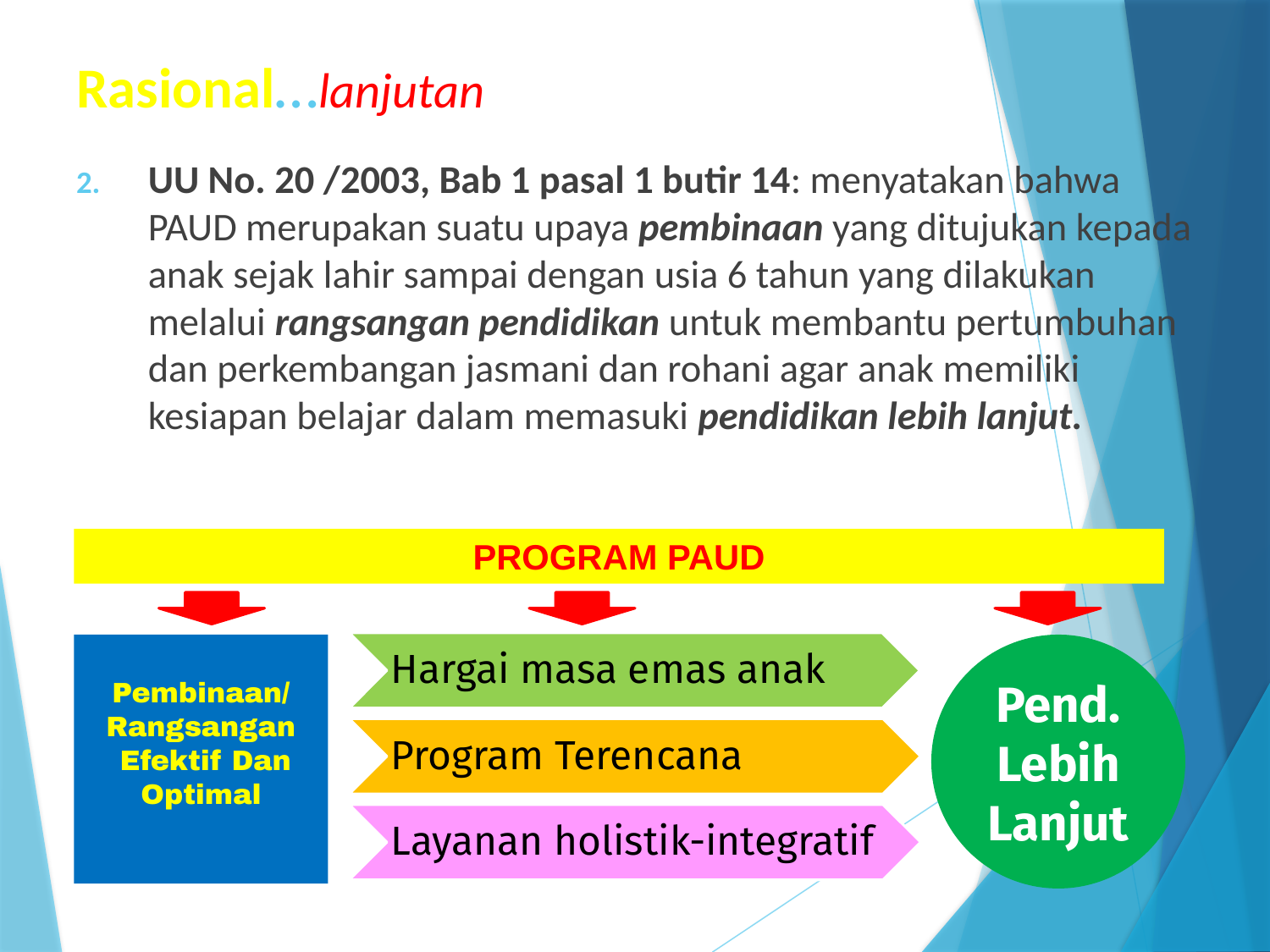

# Rasional…lanjutan
UU No. 20 /2003, Bab 1 pasal 1 butir 14: menyatakan bahwa PAUD merupakan suatu upaya pembinaan yang ditujukan kepada anak sejak lahir sampai dengan usia 6 tahun yang dilakukan melalui rangsangan pendidikan untuk membantu pertumbuhan dan perkembangan jasmani dan rohani agar anak memiliki kesiapan belajar dalam memasuki pendidikan lebih lanjut.
PROGRAM PAUD

Hargai masa emas anak
Program Terencana
Layanan holistik-integratif

Pembinaan/ Rangsangan
 Efektif Dan Optimal

Pend. Lebih Lanjut